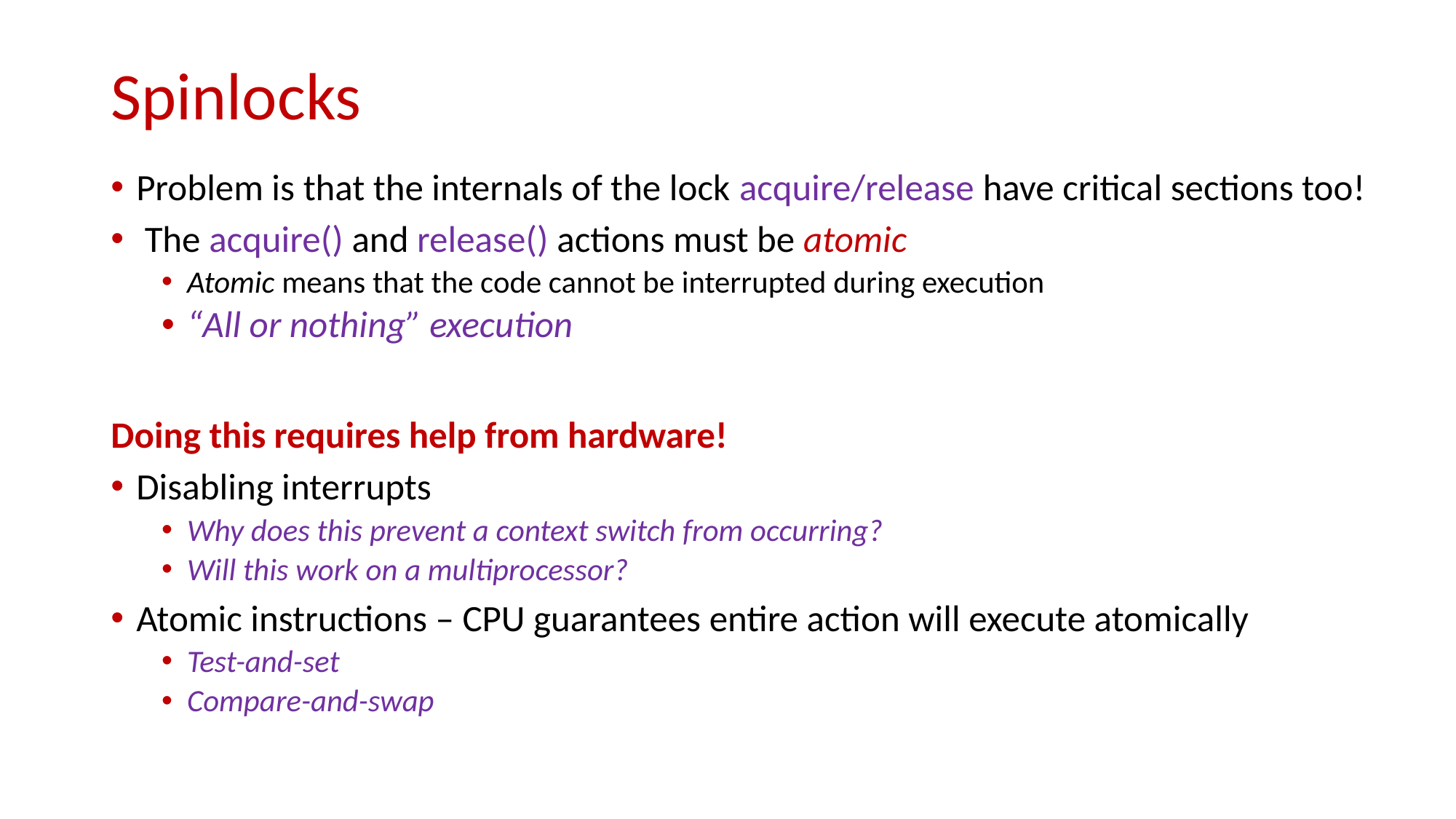

# Spinlocks
Problem is that the internals of the lock acquire/release have critical sections too!
 The acquire() and release() actions must be atomic
Atomic means that the code cannot be interrupted during execution
“All or nothing” execution

Doing this requires help from hardware!
Disabling interrupts
Why does this prevent a context switch from occurring?
Will this work on a multiprocessor?
Atomic instructions – CPU guarantees entire action will execute atomically
Test-and-set
Compare-and-swap